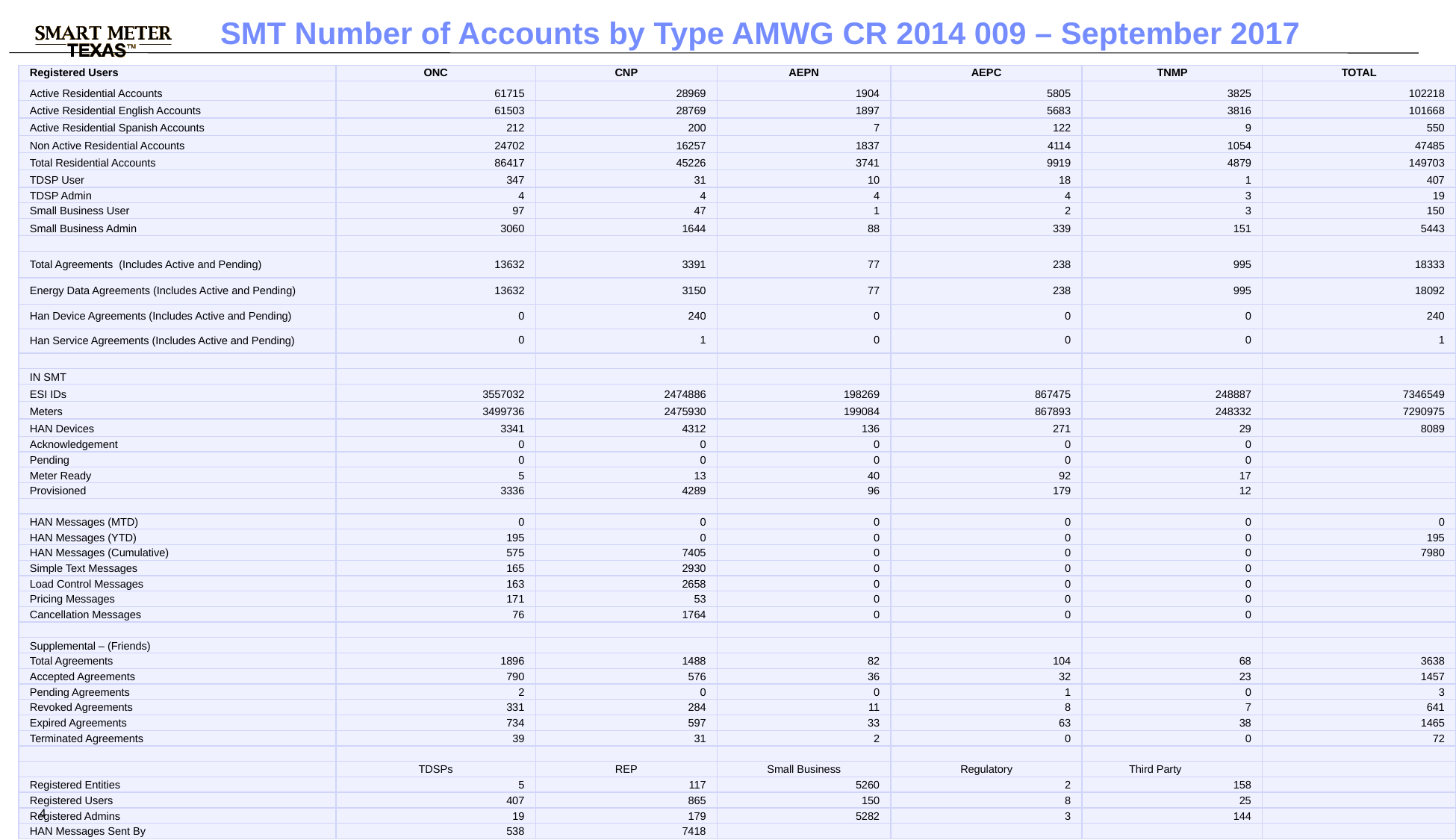

SMT Number of Accounts by Type AMWG CR 2014 009 – September 2017
| Registered Users | ONC | CNP | AEPN | AEPC | TNMP | TOTAL |
| --- | --- | --- | --- | --- | --- | --- |
| Active Residential Accounts | 61715 | 28969 | 1904 | 5805 | 3825 | 102218 |
| Active Residential English Accounts | 61503 | 28769 | 1897 | 5683 | 3816 | 101668 |
| Active Residential Spanish Accounts | 212 | 200 | 7 | 122 | 9 | 550 |
| Non Active Residential Accounts | 24702 | 16257 | 1837 | 4114 | 1054 | 47485 |
| Total Residential Accounts | 86417 | 45226 | 3741 | 9919 | 4879 | 149703 |
| TDSP User | 347 | 31 | 10 | 18 | 1 | 407 |
| TDSP Admin | 4 | 4 | 4 | 4 | 3 | 19 |
| Small Business User | 97 | 47 | 1 | 2 | 3 | 150 |
| Small Business Admin | 3060 | 1644 | 88 | 339 | 151 | 5443 |
|  |  |  |  |  |  |  |
| Total Agreements (Includes Active and Pending) | 13632 | 3391 | 77 | 238 | 995 | 18333 |
| Energy Data Agreements (Includes Active and Pending) | 13632 | 3150 | 77 | 238 | 995 | 18092 |
| Han Device Agreements (Includes Active and Pending) | 0 | 240 | 0 | 0 | 0 | 240 |
| Han Service Agreements (Includes Active and Pending) | 0 | 1 | 0 | 0 | 0 | 1 |
|  |  |  |  |  |  |  |
| IN SMT |  |  |  |  |  |  |
| ESI IDs | 3557032 | 2474886 | 198269 | 867475 | 248887 | 7346549 |
| Meters | 3499736 | 2475930 | 199084 | 867893 | 248332 | 7290975 |
| HAN Devices | 3341 | 4312 | 136 | 271 | 29 | 8089 |
| Acknowledgement | 0 | 0 | 0 | 0 | 0 |  |
| Pending | 0 | 0 | 0 | 0 | 0 |  |
| Meter Ready | 5 | 13 | 40 | 92 | 17 |  |
| Provisioned | 3336 | 4289 | 96 | 179 | 12 |  |
|  |  |  |  |  |  |  |
| HAN Messages (MTD) | 0 | 0 | 0 | 0 | 0 | 0 |
| HAN Messages (YTD) | 195 | 0 | 0 | 0 | 0 | 195 |
| HAN Messages (Cumulative) | 575 | 7405 | 0 | 0 | 0 | 7980 |
| Simple Text Messages | 165 | 2930 | 0 | 0 | 0 |  |
| Load Control Messages | 163 | 2658 | 0 | 0 | 0 |  |
| Pricing Messages | 171 | 53 | 0 | 0 | 0 |  |
| Cancellation Messages | 76 | 1764 | 0 | 0 | 0 |  |
|  |  |  |  |  |  |  |
| Supplemental – (Friends) |  |  |  |  |  |  |
| Total Agreements | 1896 | 1488 | 82 | 104 | 68 | 3638 |
| Accepted Agreements | 790 | 576 | 36 | 32 | 23 | 1457 |
| Pending Agreements | 2 | 0 | 0 | 1 | 0 | 3 |
| Revoked Agreements | 331 | 284 | 11 | 8 | 7 | 641 |
| Expired Agreements | 734 | 597 | 33 | 63 | 38 | 1465 |
| Terminated Agreements | 39 | 31 | 2 | 0 | 0 | 72 |
|  |  |  |  |  |  |  |
|  | TDSPs | REP | Small Business | Regulatory | Third Party |  |
| Registered Entities | 5 | 117 | 5260 | 2 | 158 |  |
| Registered Users | 407 | 865 | 150 | 8 | 25 |  |
| Registered Admins | 19 | 179 | 5282 | 3 | 144 |  |
| HAN Messages Sent By | 538 | 7418 |  |  |  |  |
4